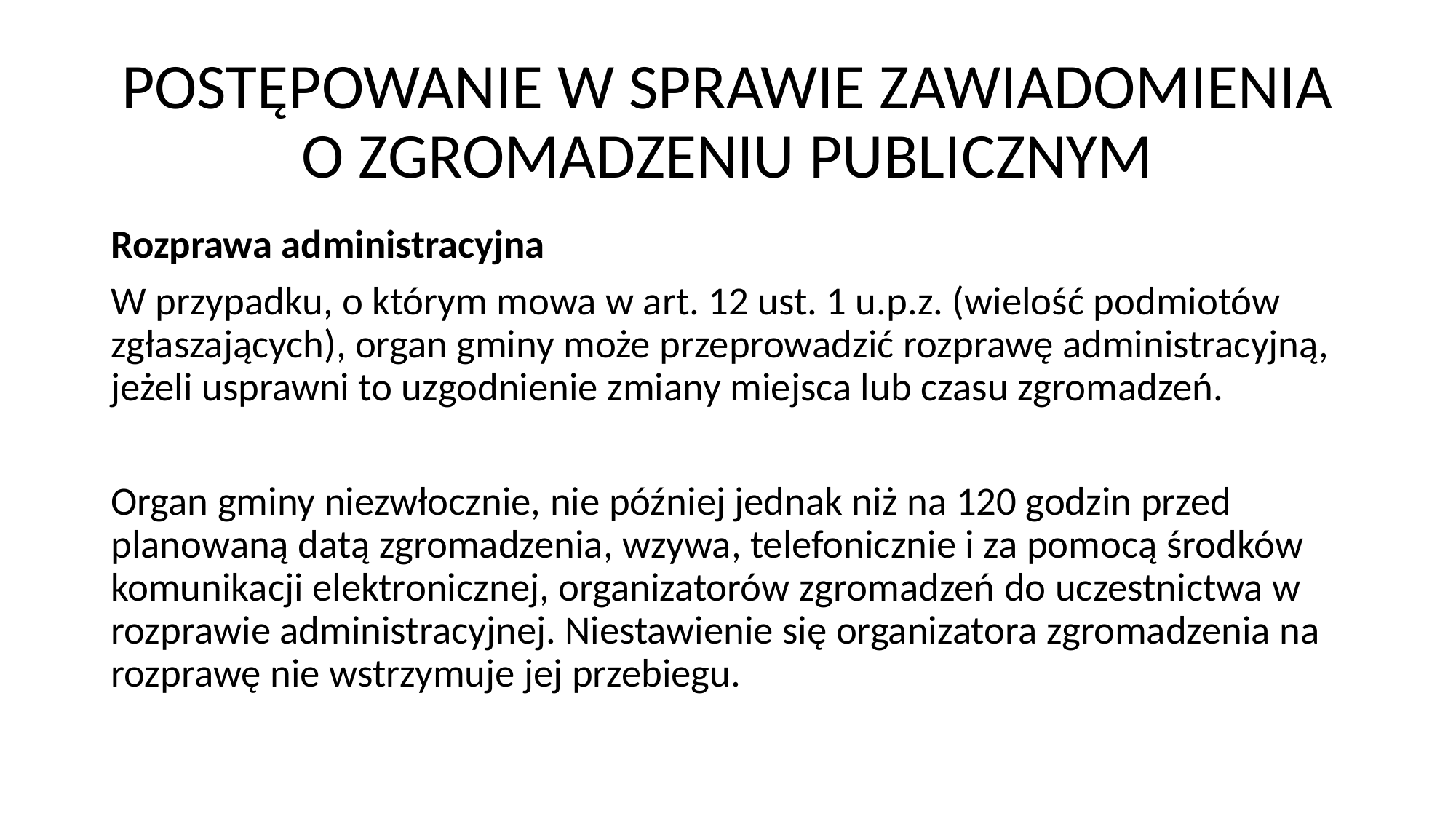

# POSTĘPOWANIE W SPRAWIE ZAWIADOMIENIA O ZGROMADZENIU PUBLICZNYM
Rozprawa administracyjna
W przypadku, o którym mowa w art. 12 ust. 1 u.p.z. (wielość podmiotów zgłaszających), organ gminy może przeprowadzić rozprawę administracyjną, jeżeli usprawni to uzgodnienie zmiany miejsca lub czasu zgromadzeń.

Organ gminy niezwłocznie, nie później jednak niż na 120 godzin przed planowaną datą zgromadzenia, wzywa, telefonicznie i za pomocą środków komunikacji elektronicznej, organizatorów zgromadzeń do uczestnictwa w rozprawie administracyjnej. Niestawienie się organizatora zgromadzenia na rozprawę nie wstrzymuje jej przebiegu.